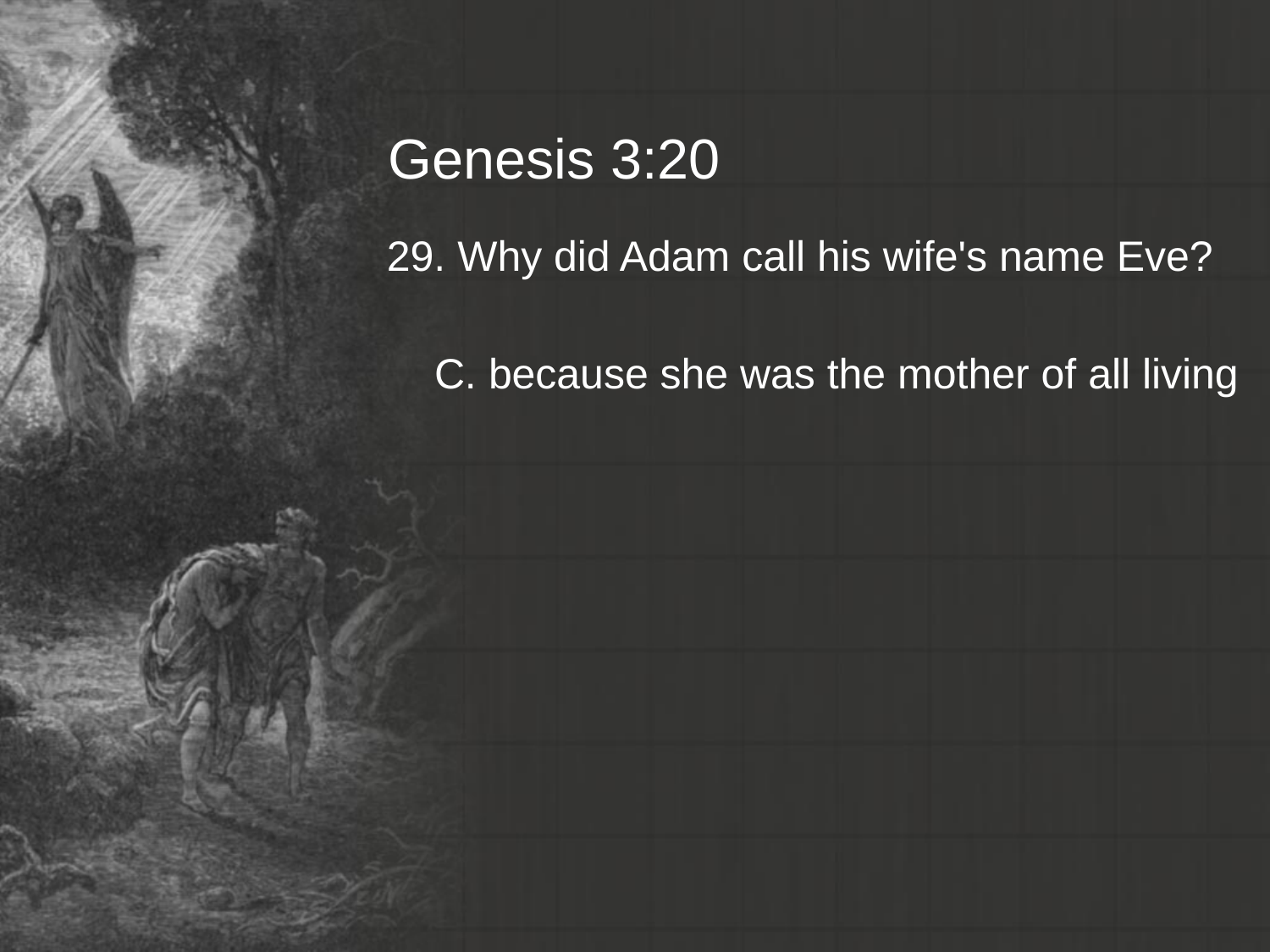

# Genesis 3:20
29. Why did Adam call his wife's name Eve?

	C. because she was the mother of all living